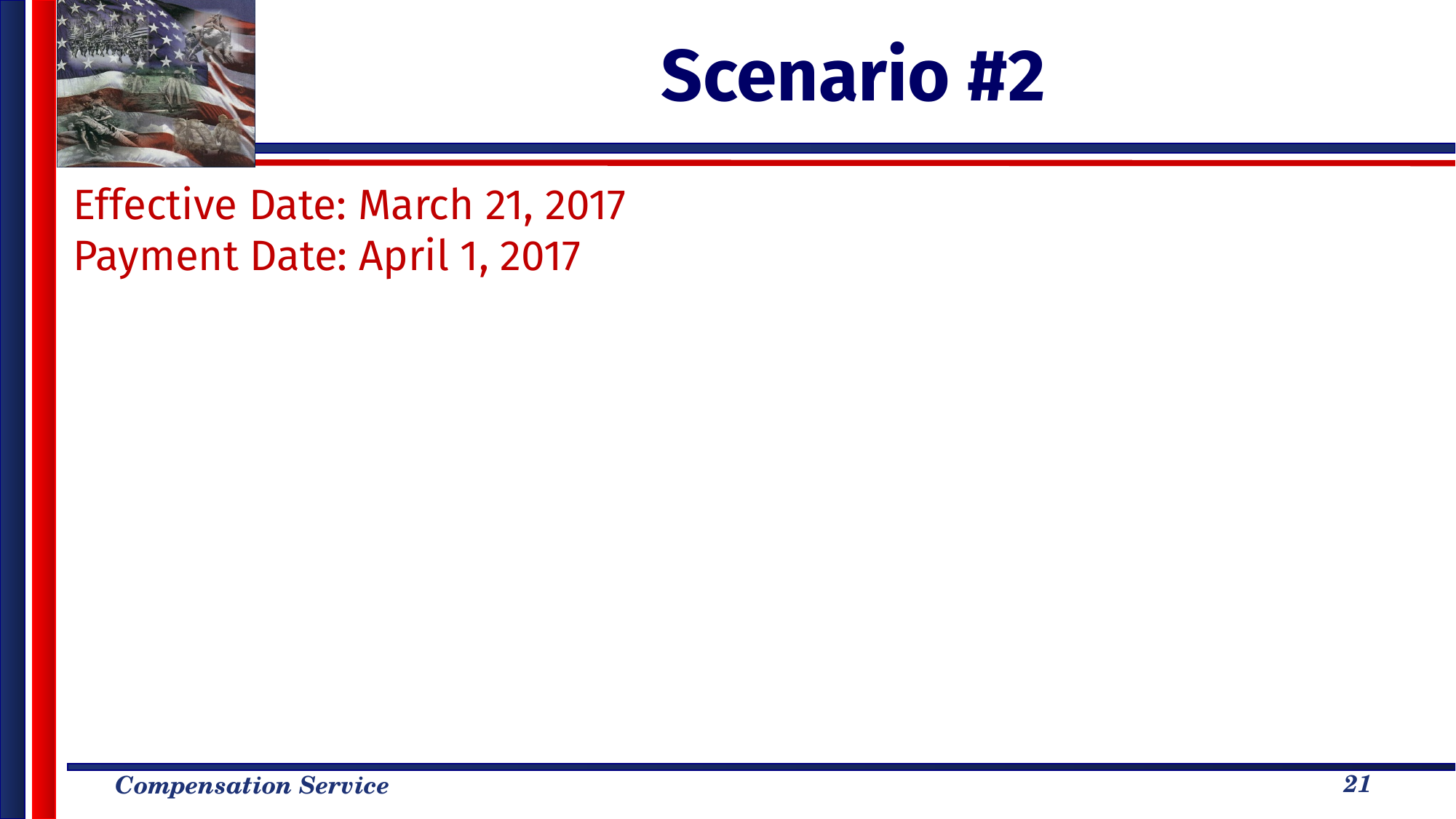

# Scenario #2
Effective Date: March 21, 2017
Payment Date: April 1, 2017

21